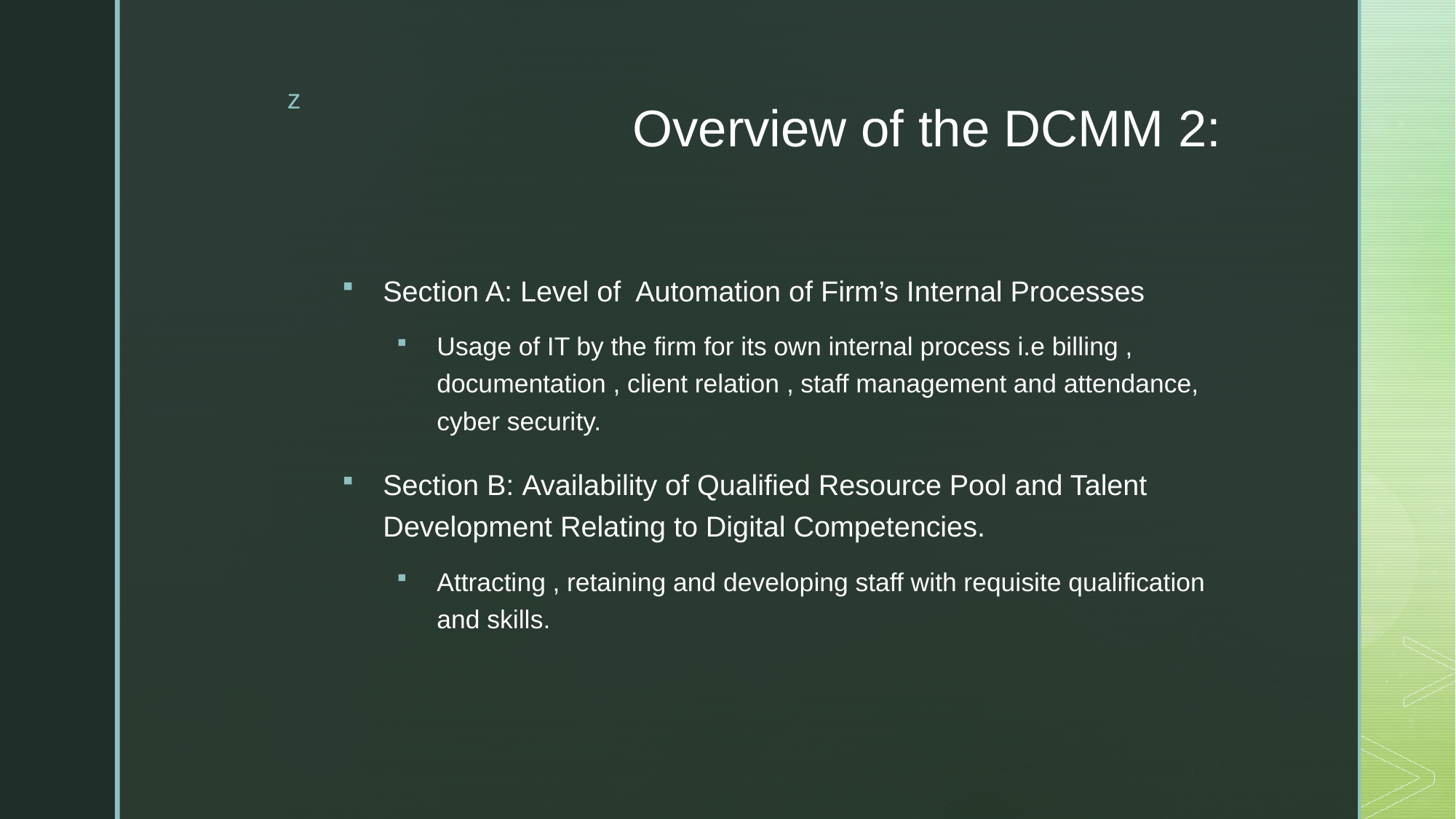

# Overview of the DCMM 2:
Section A: Level of  Automation of Firm’s Internal Processes
Usage of IT by the firm for its own internal process i.e billing , documentation , client relation , staff management and attendance, cyber security.
Section B: Availability of Qualified Resource Pool and Talent Development Relating to Digital Competencies.
Attracting , retaining and developing staff with requisite qualification and skills.